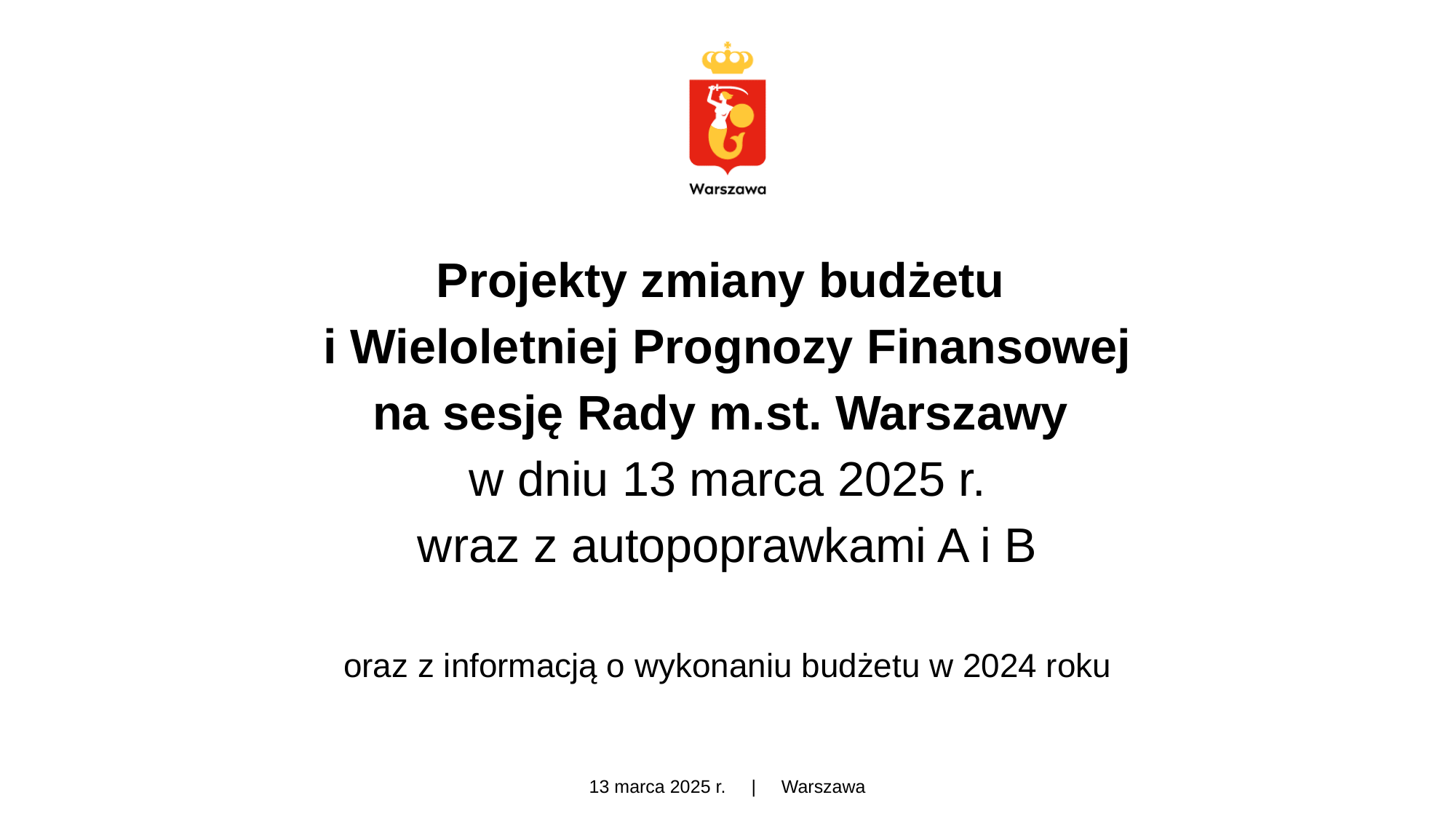

# Projekty zmiany budżetu i Wieloletniej Prognozy Finansowej na sesję Rady m.st. Warszawy w dniu 13 marca 2025 r. wraz z autopoprawkami A i B oraz z informacją o wykonaniu budżetu w 2024 roku
13 marca 2025 r.     |     Warszawa